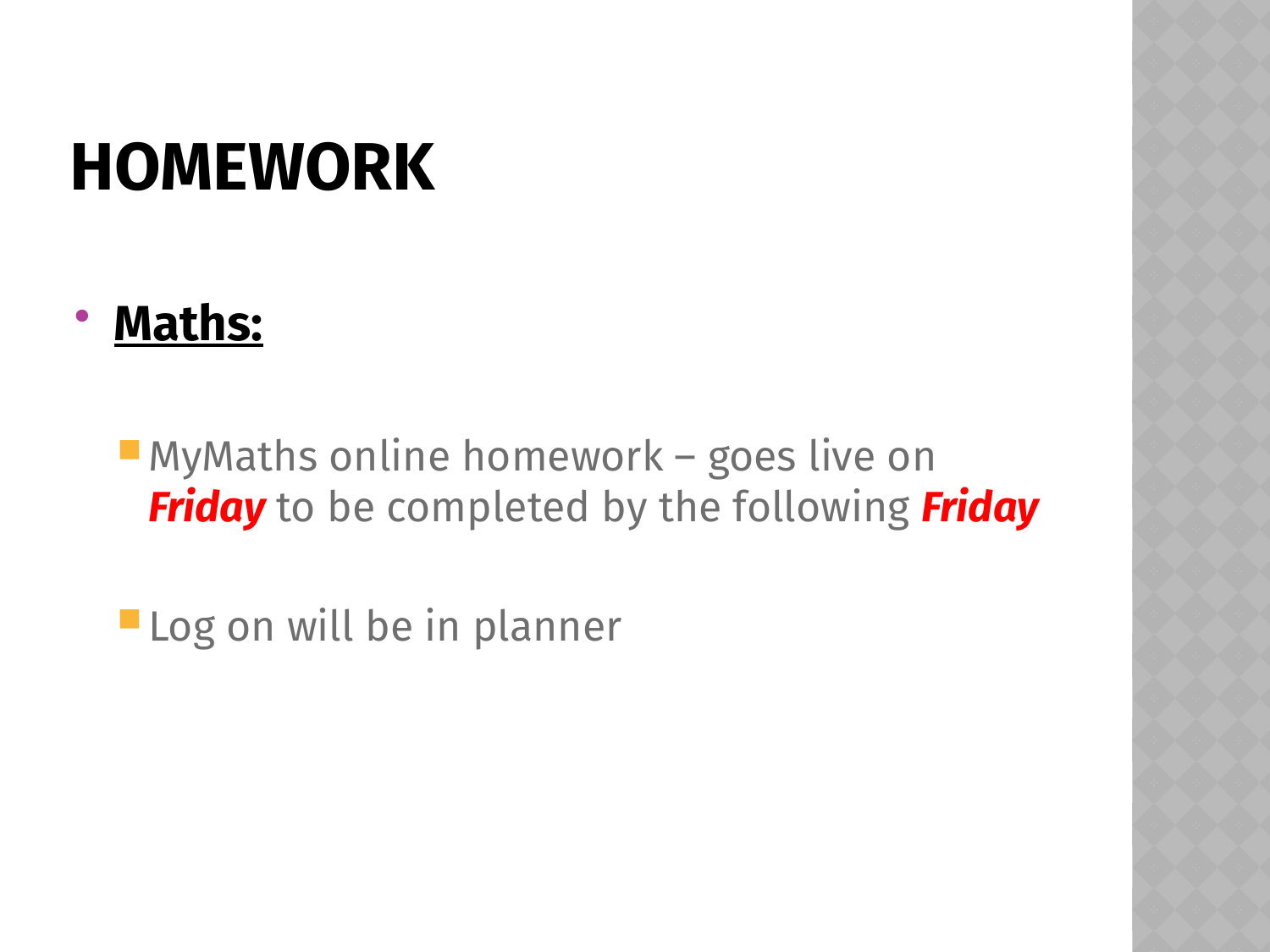

# Homework

Maths:

MyMaths online homework – goes live on Friday to be completed by the following Friday

Log on will be in planner